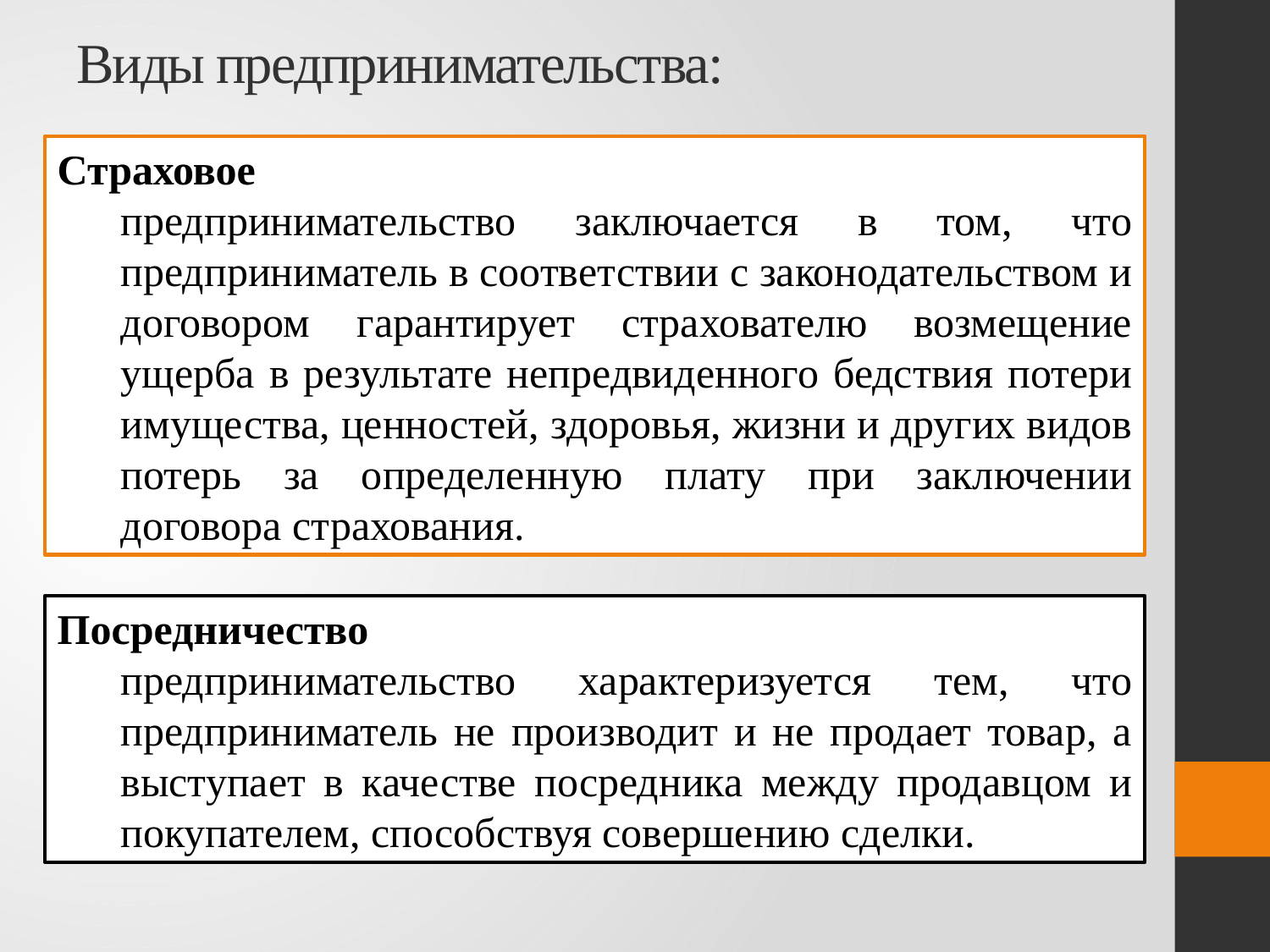

# Виды предпринимательства:
Страховое
предпринимательство заключается в том, что предприниматель в соответствии с законодательством и договором гарантирует страхователю возмещение ущерба в результате непредвиденного бедствия потери имущества, ценностей, здоровья, жизни и других видов потерь за определенную плату при заключении договора страхования.
Посредничество
предпринимательство характеризуется тем, что предприниматель не производит и не продает товар, а выступает в качестве посредника между продавцом и покупателем, способствуя совершению сделки.